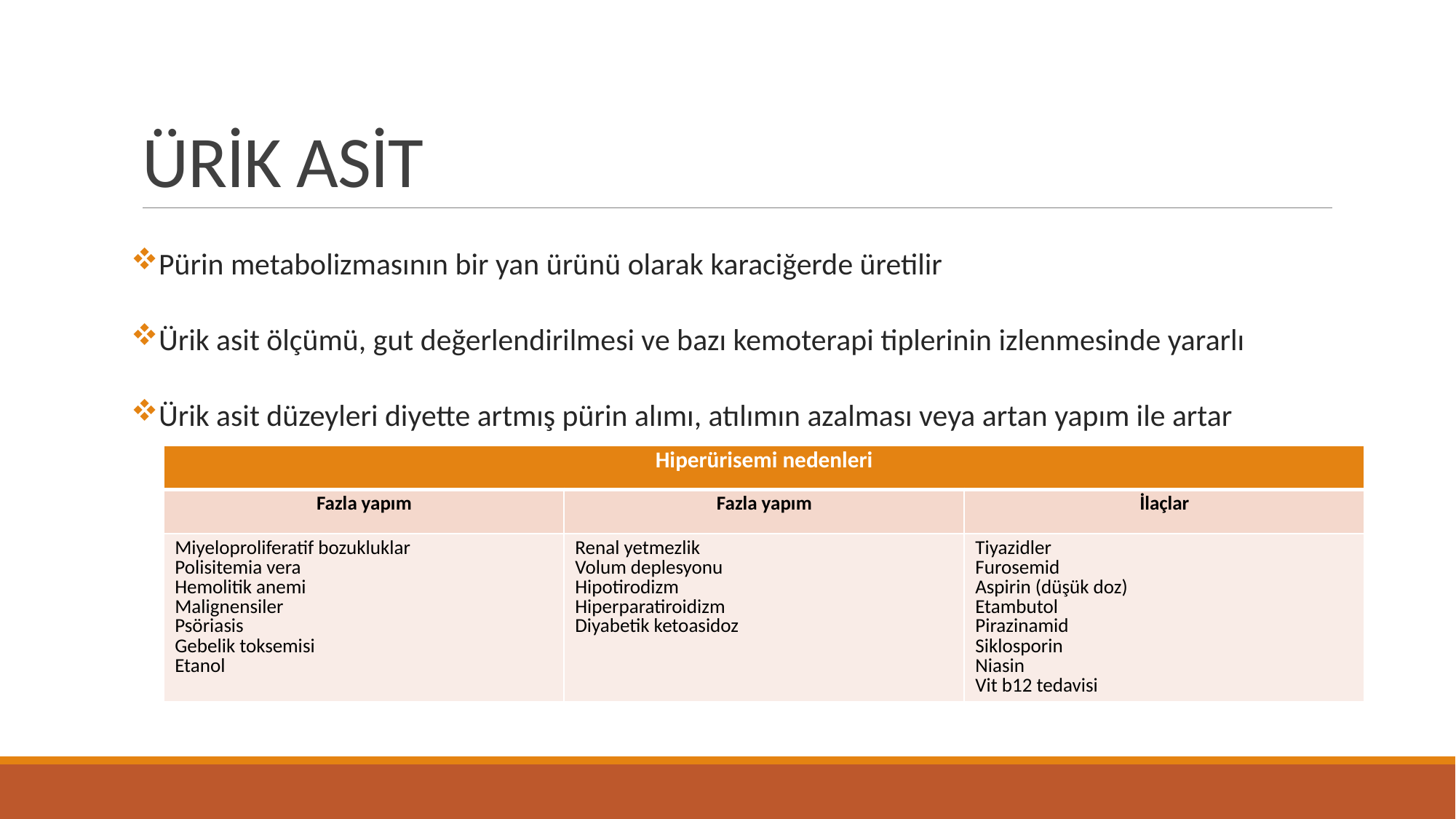

# ÜRİK ASİT
Pürin metabolizmasının bir yan ürünü olarak karaciğerde üretilir
Ürik asit ölçümü, gut değerlendirilmesi ve bazı kemoterapi tiplerinin izlenmesinde yararlı
Ürik asit düzeyleri diyette artmış pürin alımı, atılımın azalması veya artan yapım ile artar

| Hiperürisemi nedenleri |  |  |
| --- | --- | --- |
| Fazla yapım | Fazla yapım | İlaçlar |
| Miyeloproliferatif bozukluklar Polisitemia vera Hemolitik anemi Malignensiler Psöriasis Gebelik toksemisi Etanol | Renal yetmezlik Volum deplesyonu Hipotirodizm Hiperparatiroidizm Diyabetik ketoasidoz | Tiyazidler Furosemid Aspirin (düşük doz) Etambutol Pirazinamid Siklosporin Niasin Vit b12 tedavisi |